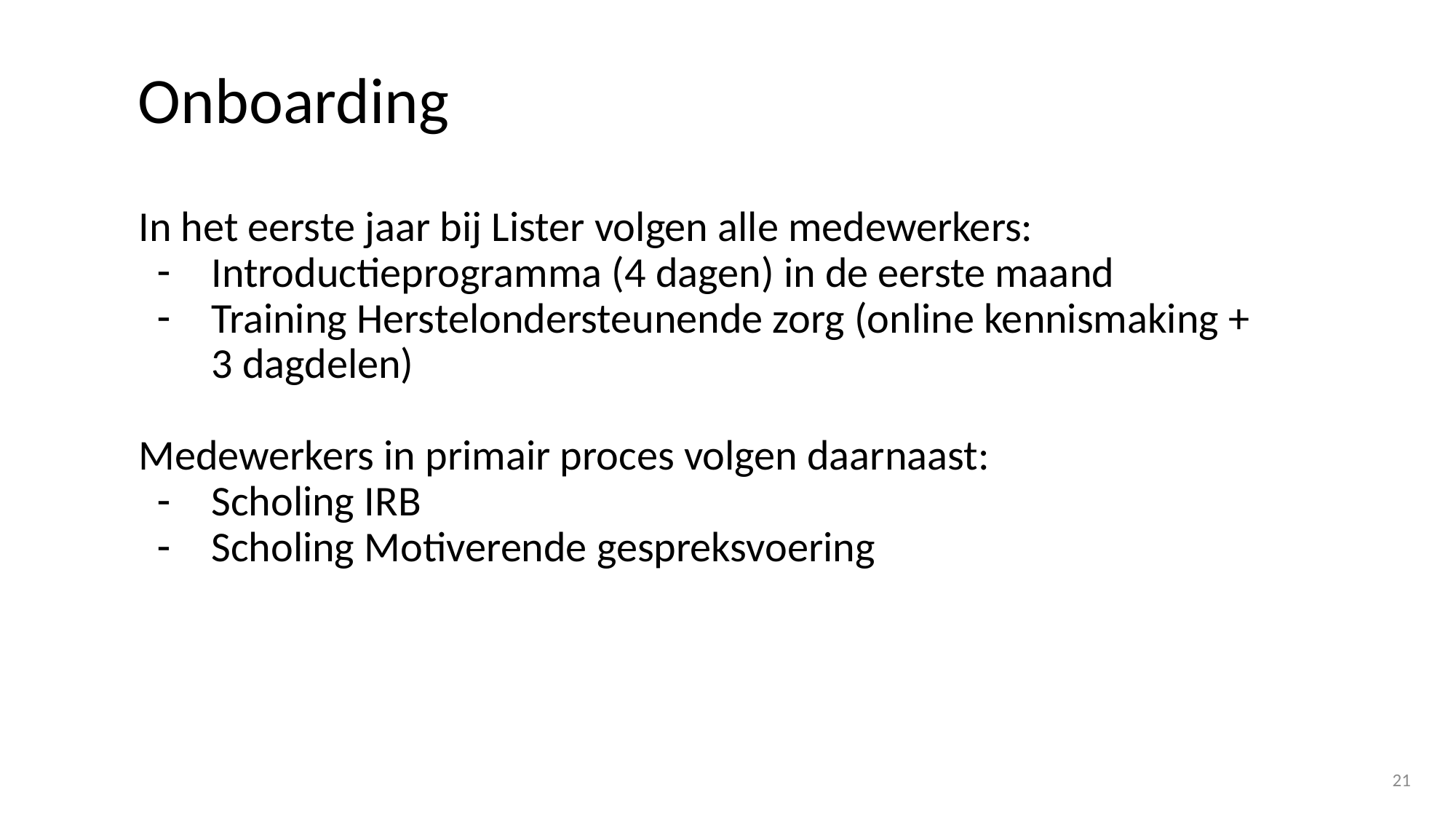

# Onboarding
In het eerste jaar bij Lister volgen alle medewerkers:
Introductieprogramma (4 dagen) in de eerste maand
Training Herstelondersteunende zorg (online kennismaking + 3 dagdelen)

Medewerkers in primair proces volgen daarnaast:
Scholing IRB
Scholing Motiverende gespreksvoering

21